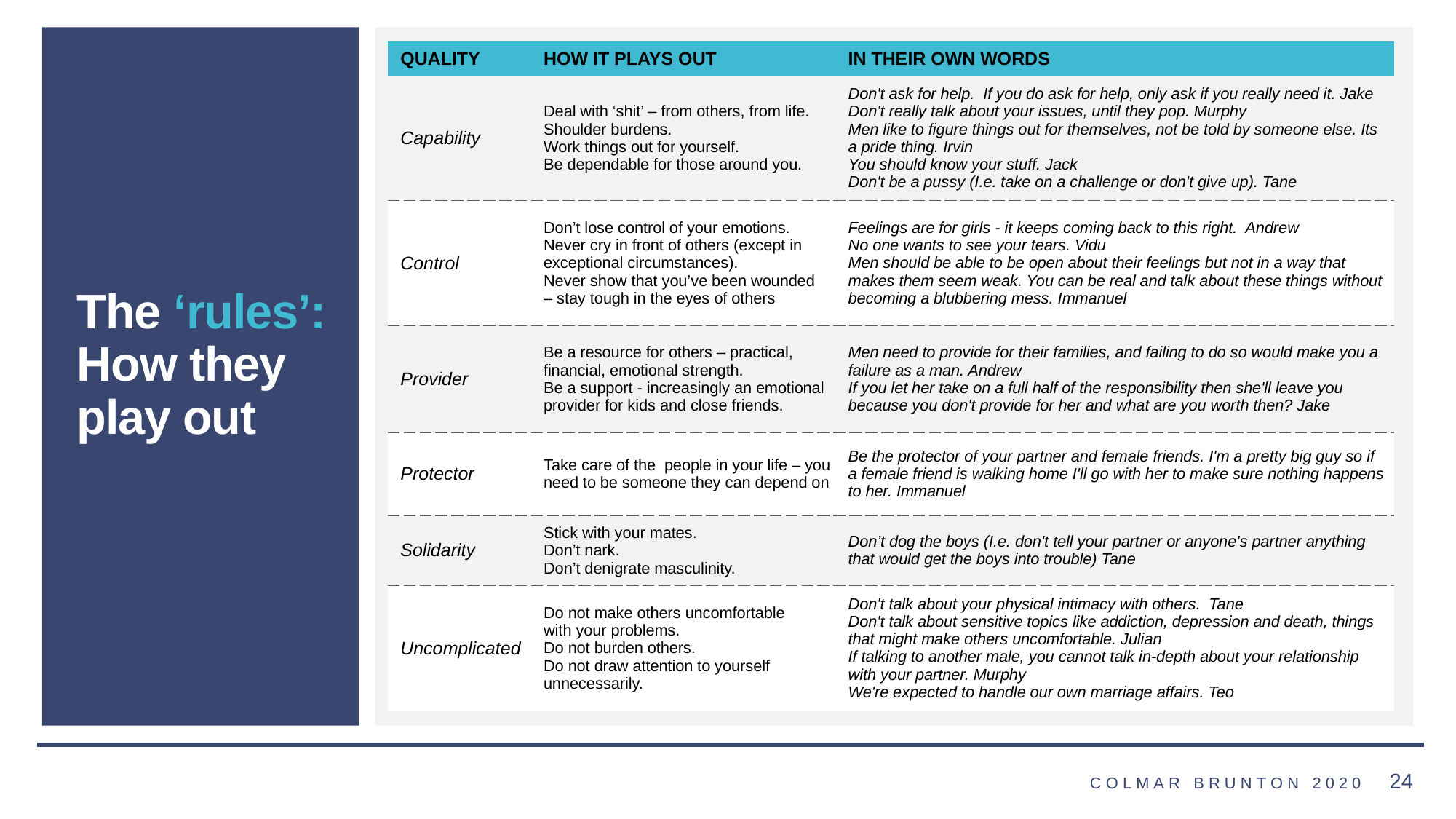

| QUALITY | HOW IT PLAYS OUT | IN THEIR OWN WORDS |
| --- | --- | --- |
| Capability | Deal with ‘shit’ – from others, from life. Shoulder burdens. Work things out for yourself. Be dependable for those around you. | Don't ask for help. If you do ask for help, only ask if you really need it. Jake Don't really talk about your issues, until they pop. Murphy Men like to figure things out for themselves, not be told by someone else. Its a pride thing. Irvin You should know your stuff. Jack Don't be a pussy (I.e. take on a challenge or don't give up). Tane |
| Control | Don’t lose control of your emotions. Never cry in front of others (except in exceptional circumstances). Never show that you’ve been wounded – stay tough in the eyes of others | Feelings are for girls - it keeps coming back to this right. Andrew No one wants to see your tears. Vidu Men should be able to be open about their feelings but not in a way that makes them seem weak. You can be real and talk about these things without becoming a blubbering mess. Immanuel |
| Provider | Be a resource for others – practical, financial, emotional strength. Be a support - increasingly an emotional provider for kids and close friends. | Men need to provide for their families, and failing to do so would make you a failure as a man. Andrew If you let her take on a full half of the responsibility then she'll leave you because you don't provide for her and what are you worth then? Jake |
| Protector | Take care of the people in your life – you need to be someone they can depend on | Be the protector of your partner and female friends. I'm a pretty big guy so if a female friend is walking home I'll go with her to make sure nothing happens to her. Immanuel |
| Solidarity | Stick with your mates. Don’t nark. Don’t denigrate masculinity. | Don’t dog the boys (I.e. don't tell your partner or anyone's partner anything that would get the boys into trouble) Tane |
| Uncomplicated | Do not make others uncomfortable with your problems. Do not burden others. Do not draw attention to yourself unnecessarily. | Don't talk about your physical intimacy with others. Tane Don't talk about sensitive topics like addiction, depression and death, things that might make others uncomfortable. Julian If talking to another male, you cannot talk in-depth about your relationship with your partner. Murphy We're expected to handle our own marriage affairs. Teo |
The ‘rules’:
How they play out